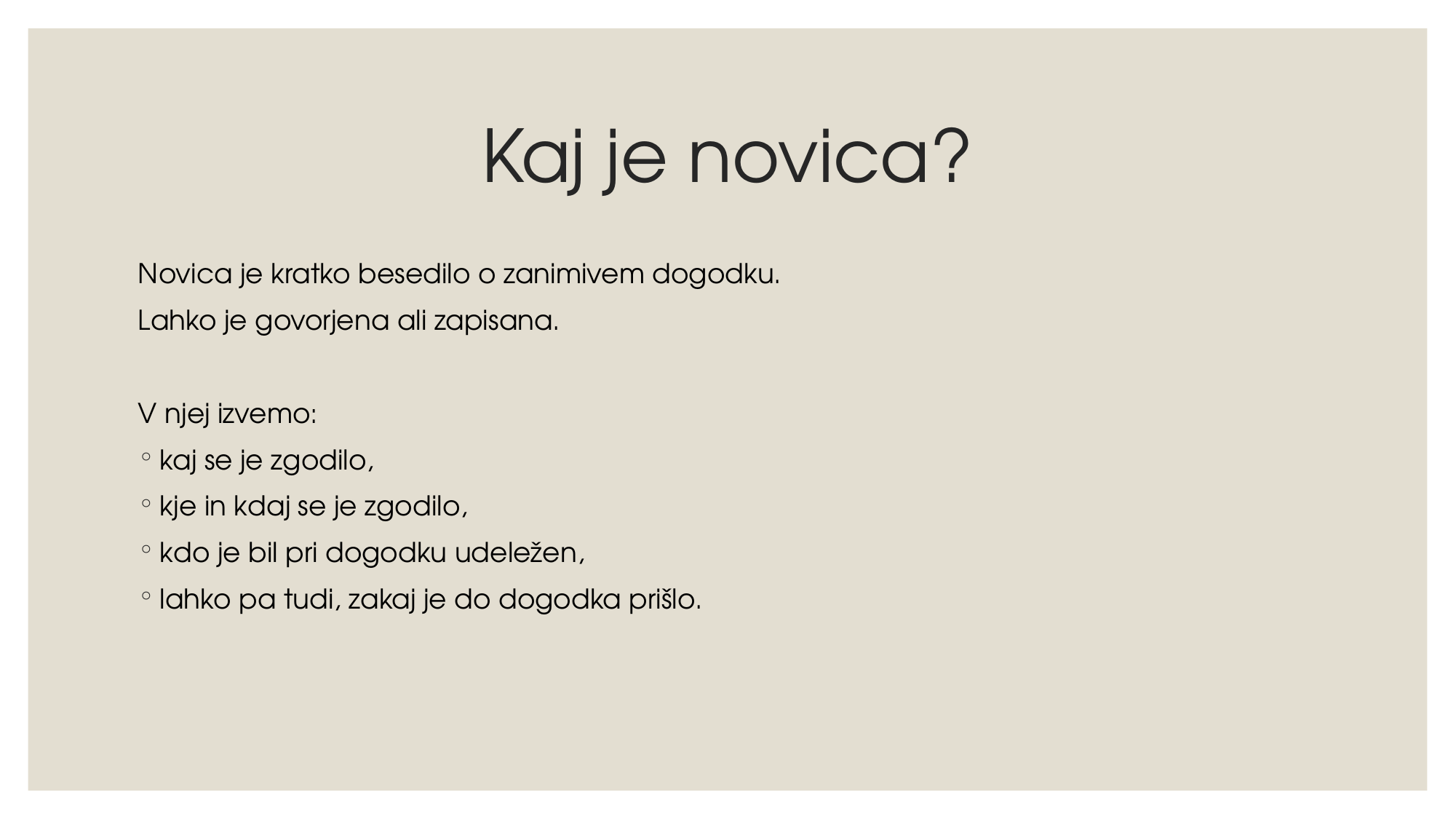

# Kaj je novica?
Novica je kratko besedilo o zanimivem dogodku.
Lahko je govorjena ali zapisana.

V njej izvemo:
kaj se je zgodilo,
kje in kdaj se je zgodilo,
kdo je bil pri dogodku udeležen,
lahko pa tudi, zakaj je do dogodka prišlo.